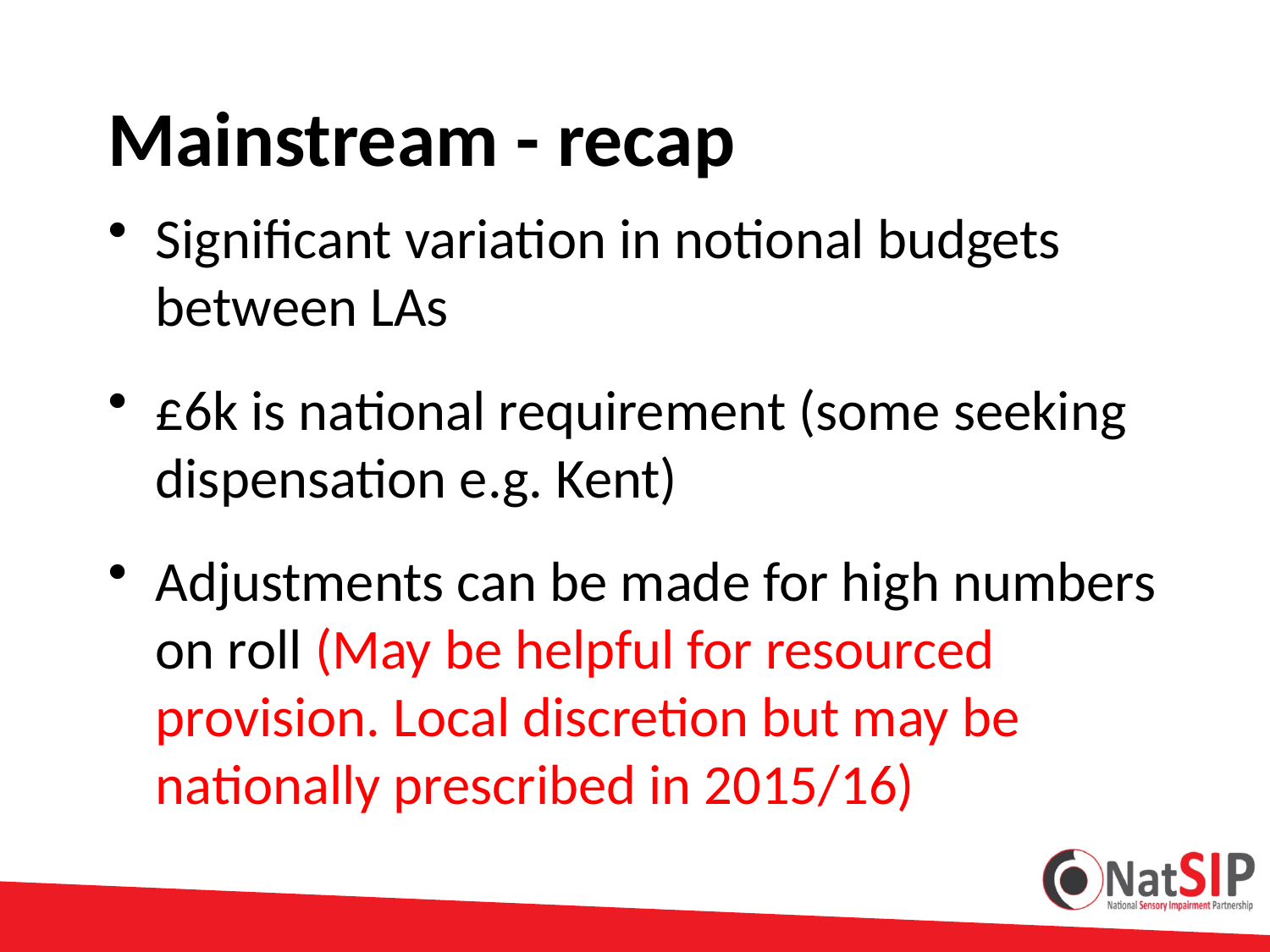

# Mainstream - recap
Significant variation in notional budgets between LAs

£6k is national requirement (some seeking dispensation e.g. Kent)

Adjustments can be made for high numbers on roll (May be helpful for resourced provision. Local discretion but may be nationally prescribed in 2015/16)